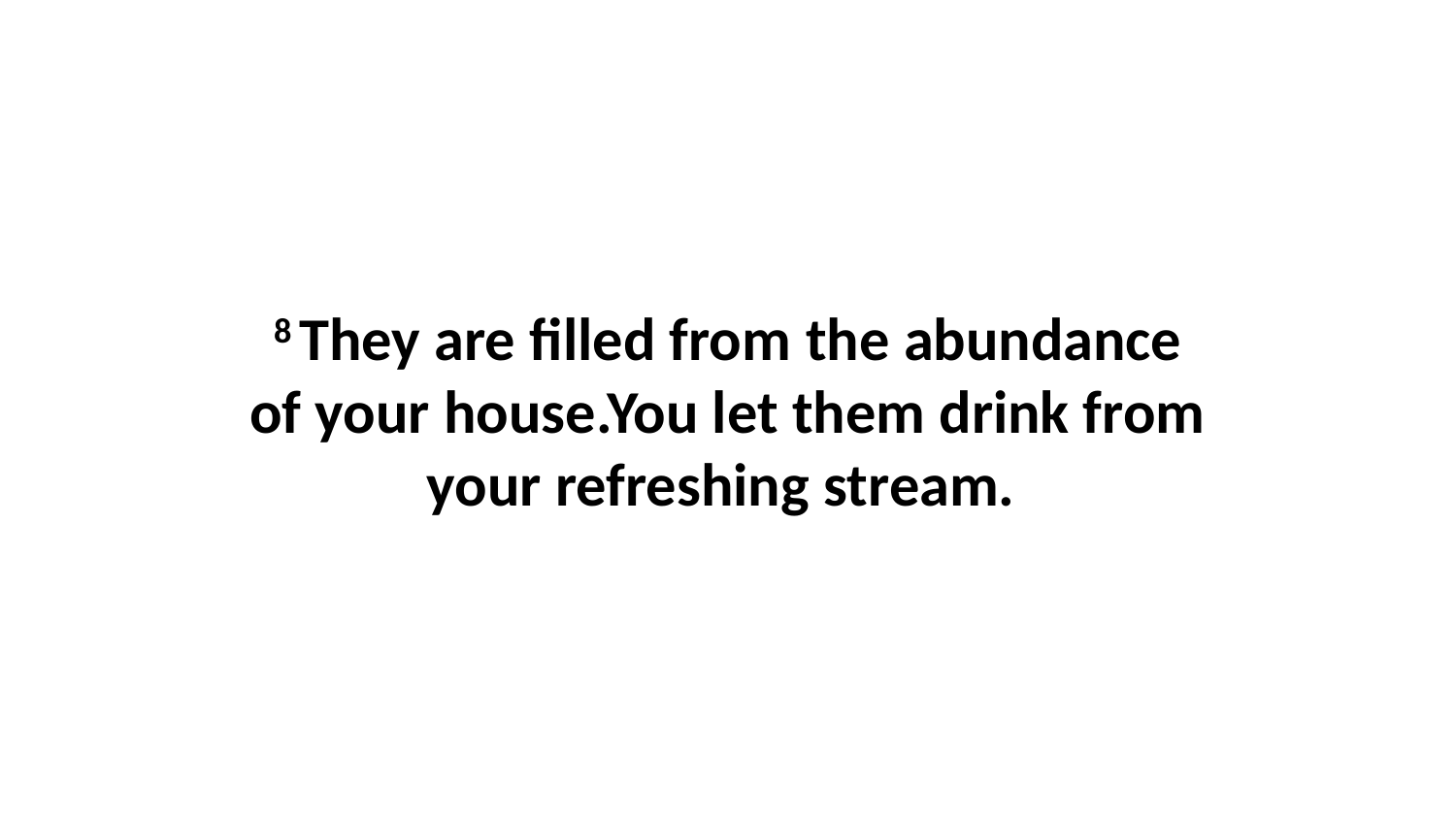

8 They are filled from the abundance of your house.You let them drink from your refreshing stream.